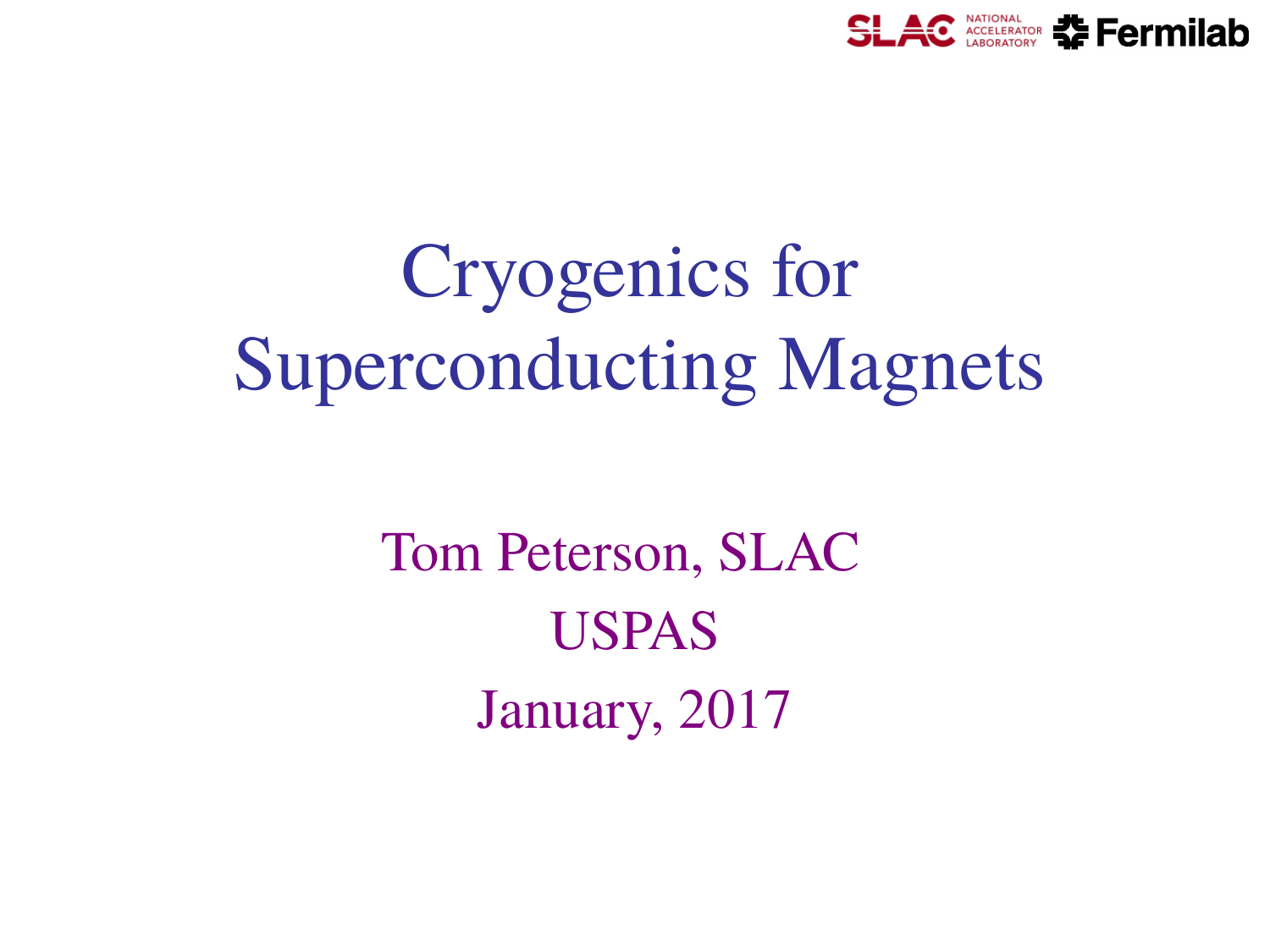

# Cryogenics for Superconducting Magnets
Tom Peterson, SLAC
USPAS
January, 2017